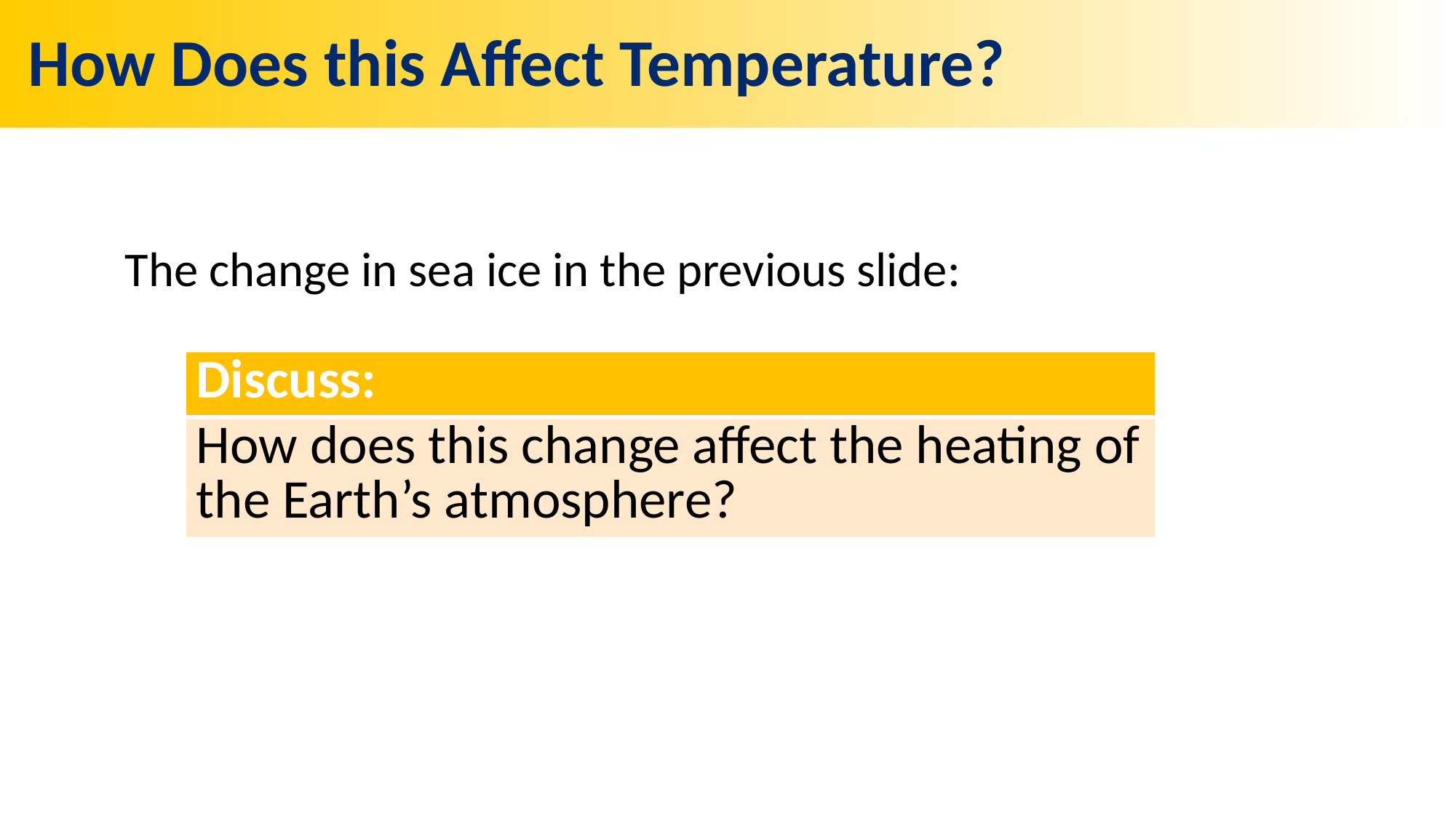

# How Does this Affect Temperature?
The change in sea ice in the previous slide:

| Discuss: |
| --- |
| How does this change affect the heating of the Earth’s atmosphere? |